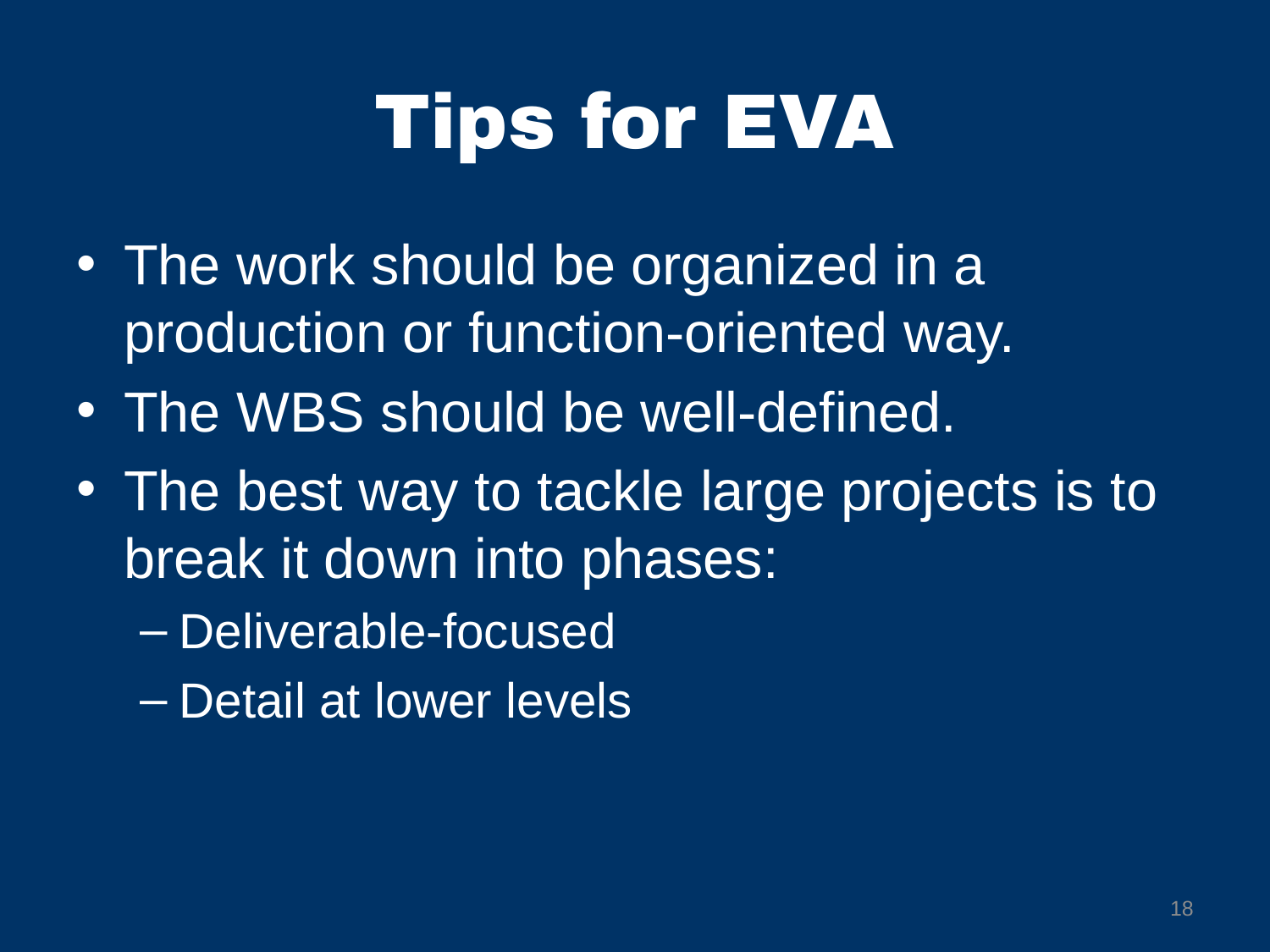

# Tips for EVA
The work should be organized in a production or function-oriented way.
The WBS should be well-defined.
The best way to tackle large projects is to break it down into phases:
Deliverable-focused
Detail at lower levels

18